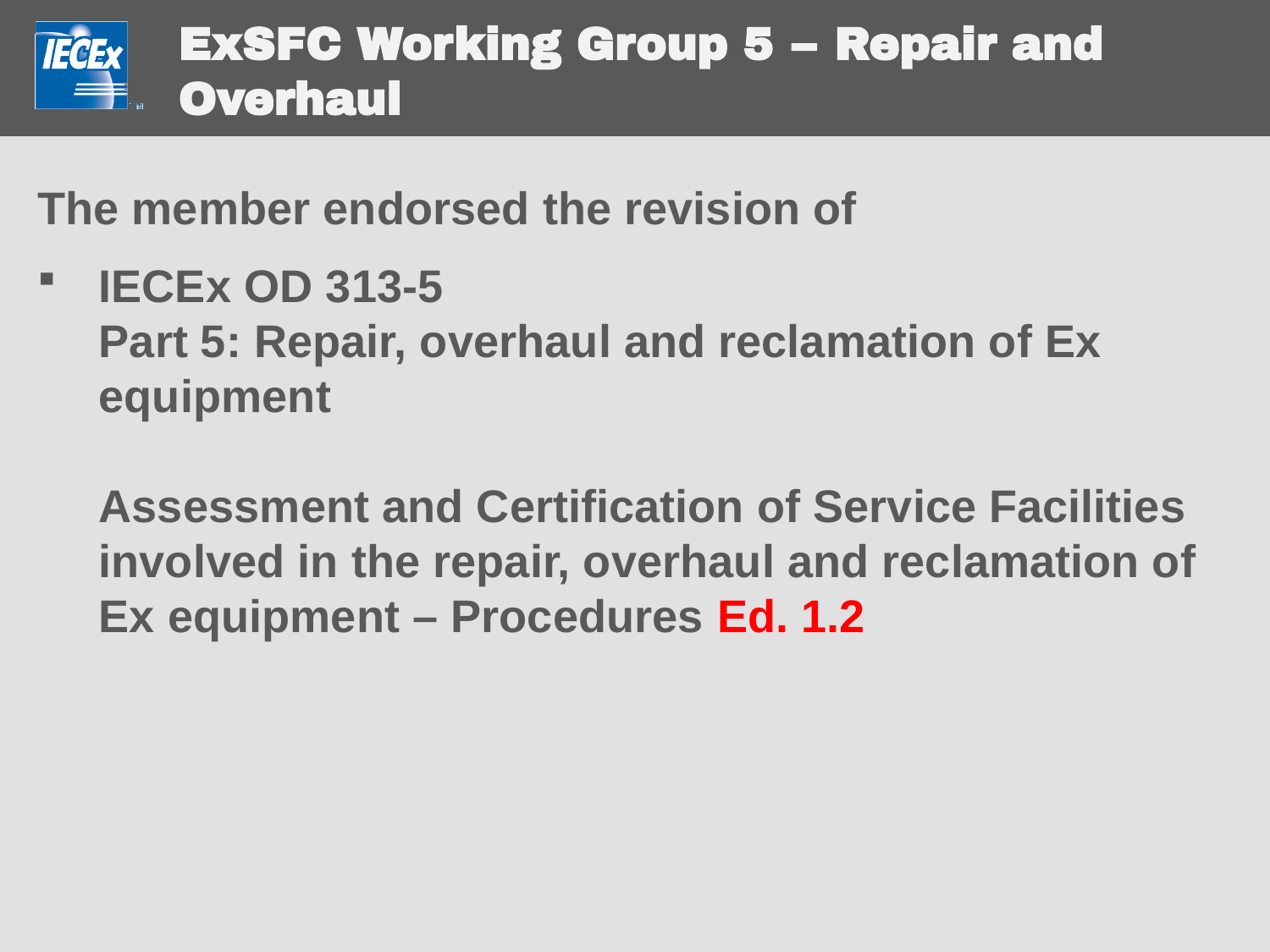

# ExSFC Working Group 5 − Repair and Overhaul
The member endorsed the revision of
IECEx OD 313-5
Part 5: Repair, overhaul and reclamation of Ex equipment
Assessment and Certification of Service Facilities involved in the repair, overhaul and reclamation of Ex equipment – Procedures Ed. 1.2